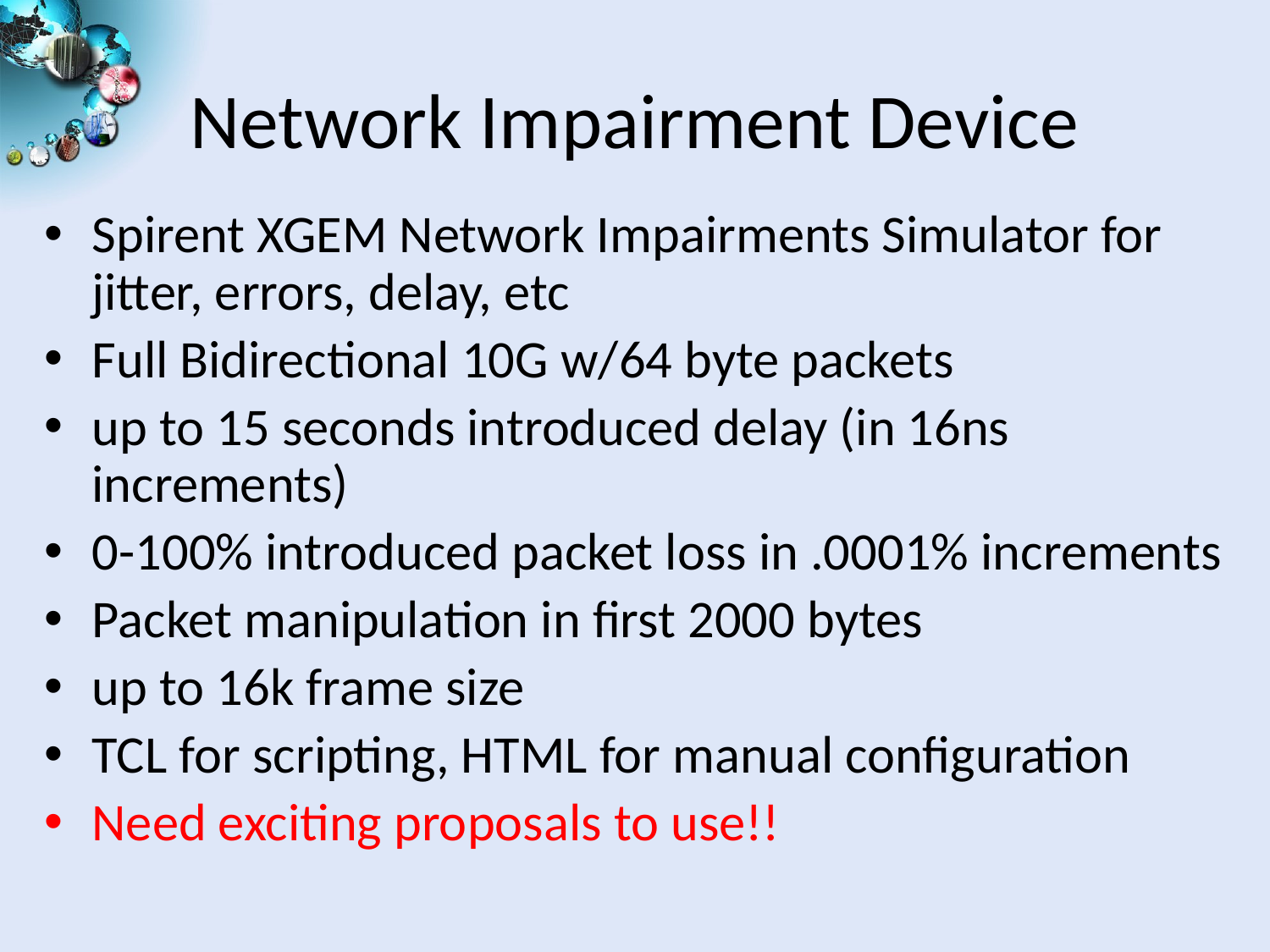

# Network Impairment Device
Spirent XGEM Network Impairments Simulator for jitter, errors, delay, etc
Full Bidirectional 10G w/64 byte packets
up to 15 seconds introduced delay (in 16ns increments)
0-100% introduced packet loss in .0001% increments
Packet manipulation in first 2000 bytes
up to 16k frame size
TCL for scripting, HTML for manual configuration
Need exciting proposals to use!!